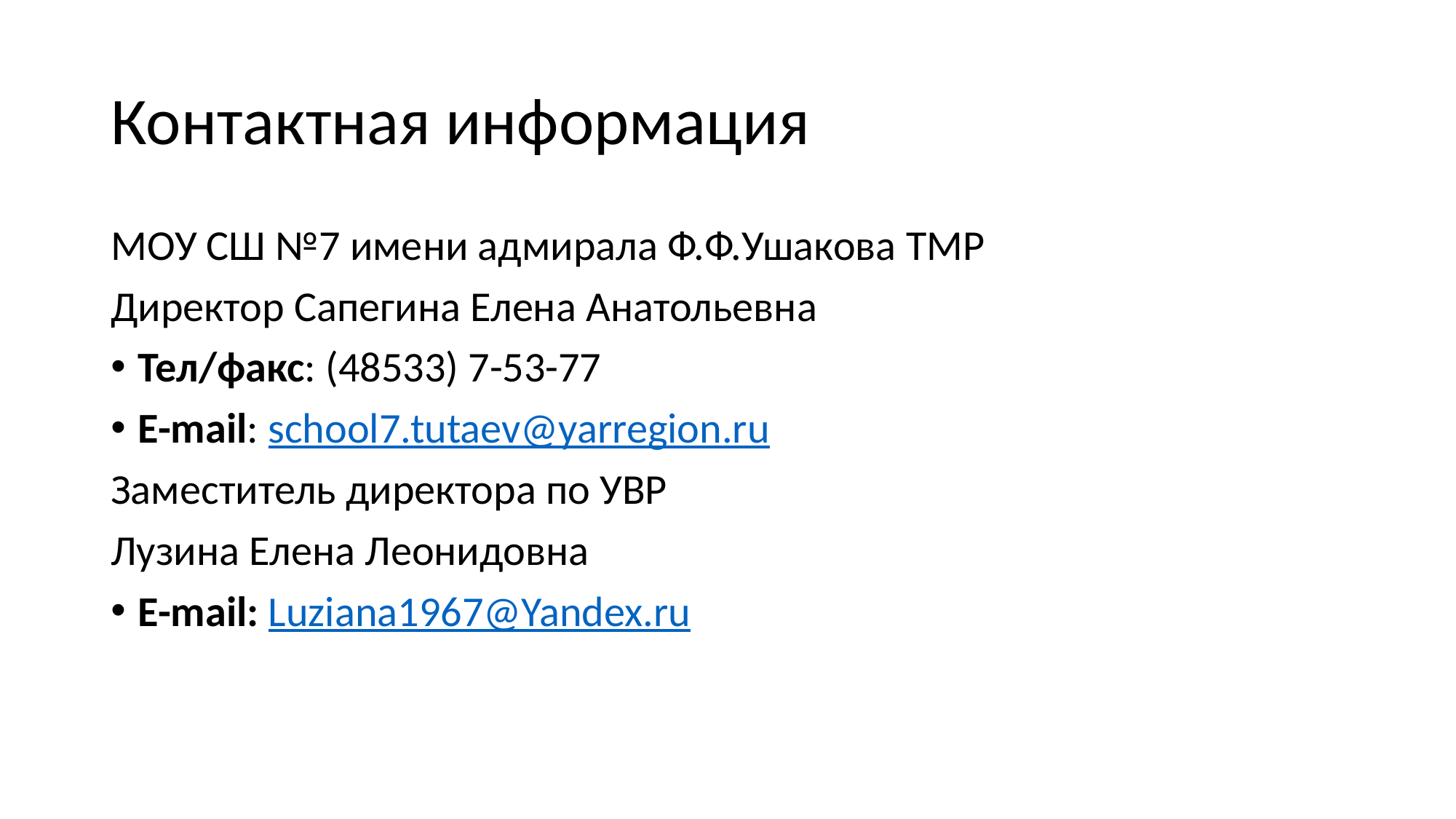

# Контактная информация
МОУ СШ №7 имени адмирала Ф.Ф.Ушакова ТМР
Директор Сапегина Елена Анатольевна
Тел/факс: (48533) 7-53-77
E-mail: school7.tutaev@yarregion.ru
Заместитель директора по УВР
Лузина Елена Леонидовна
E-mail: Luziana1967@Yandex.ru